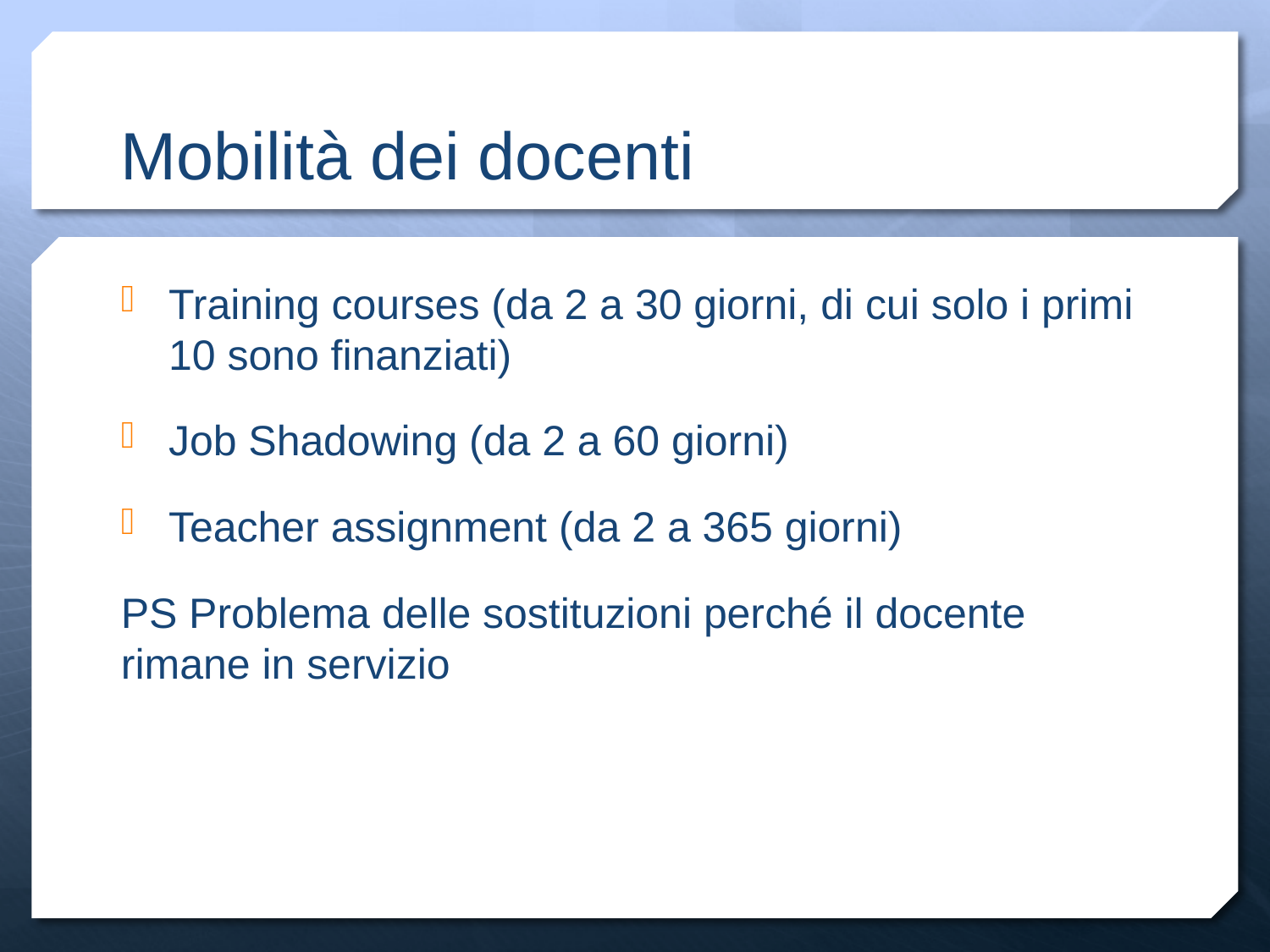

# Mobilità dei docenti
Training courses (da 2 a 30 giorni, di cui solo i primi 10 sono finanziati)
Job Shadowing (da 2 a 60 giorni)
Teacher assignment (da 2 a 365 giorni)
PS Problema delle sostituzioni perché il docente rimane in servizio